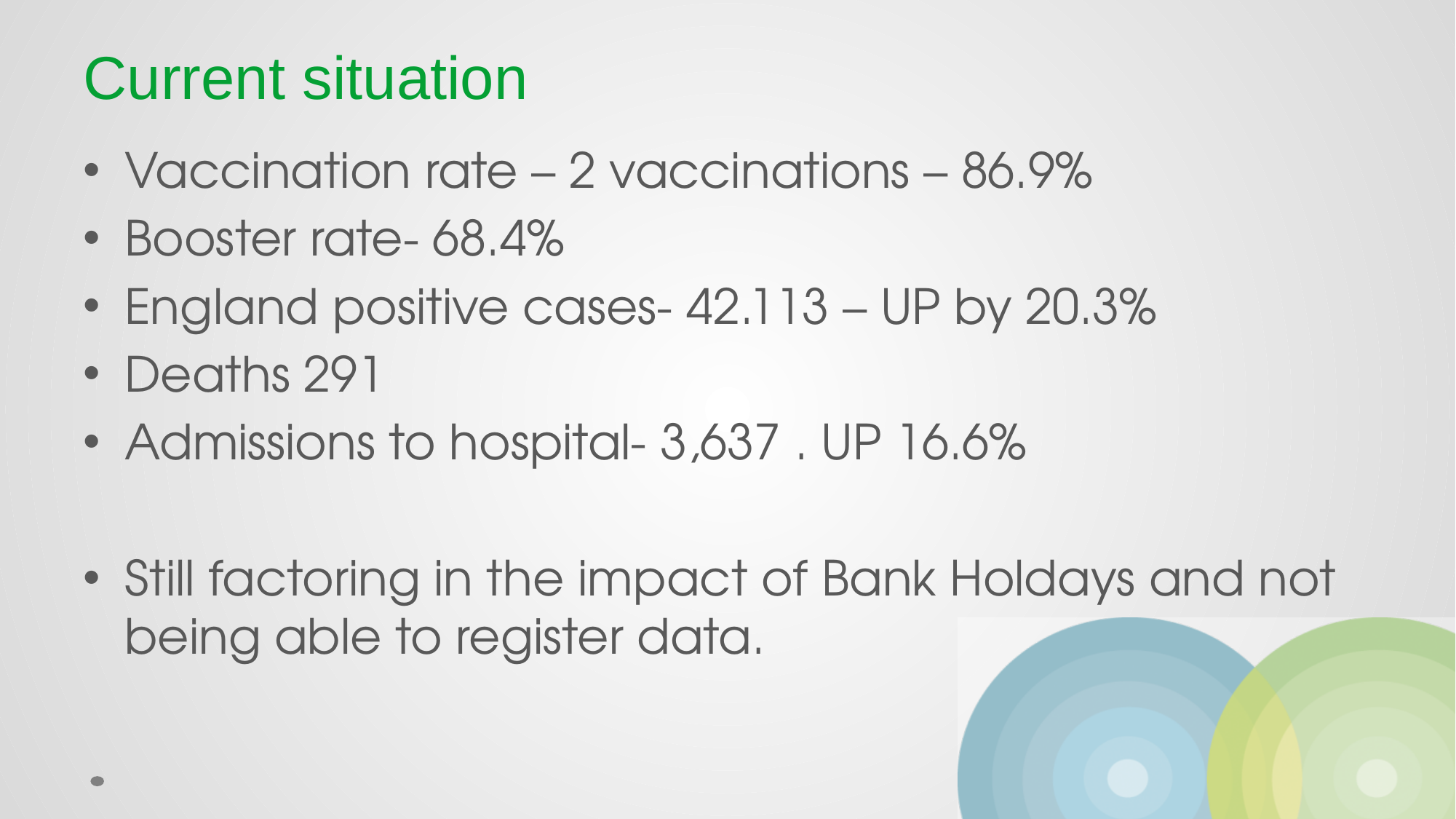

# Current situation
Vaccination rate – 2 vaccinations – 86.9%
Booster rate- 68.4%
England positive cases- 42.113 – UP by 20.3%
Deaths 291
Admissions to hospital- 3,637 . UP 16.6%

Still factoring in the impact of Bank Holdays and not being able to register data.